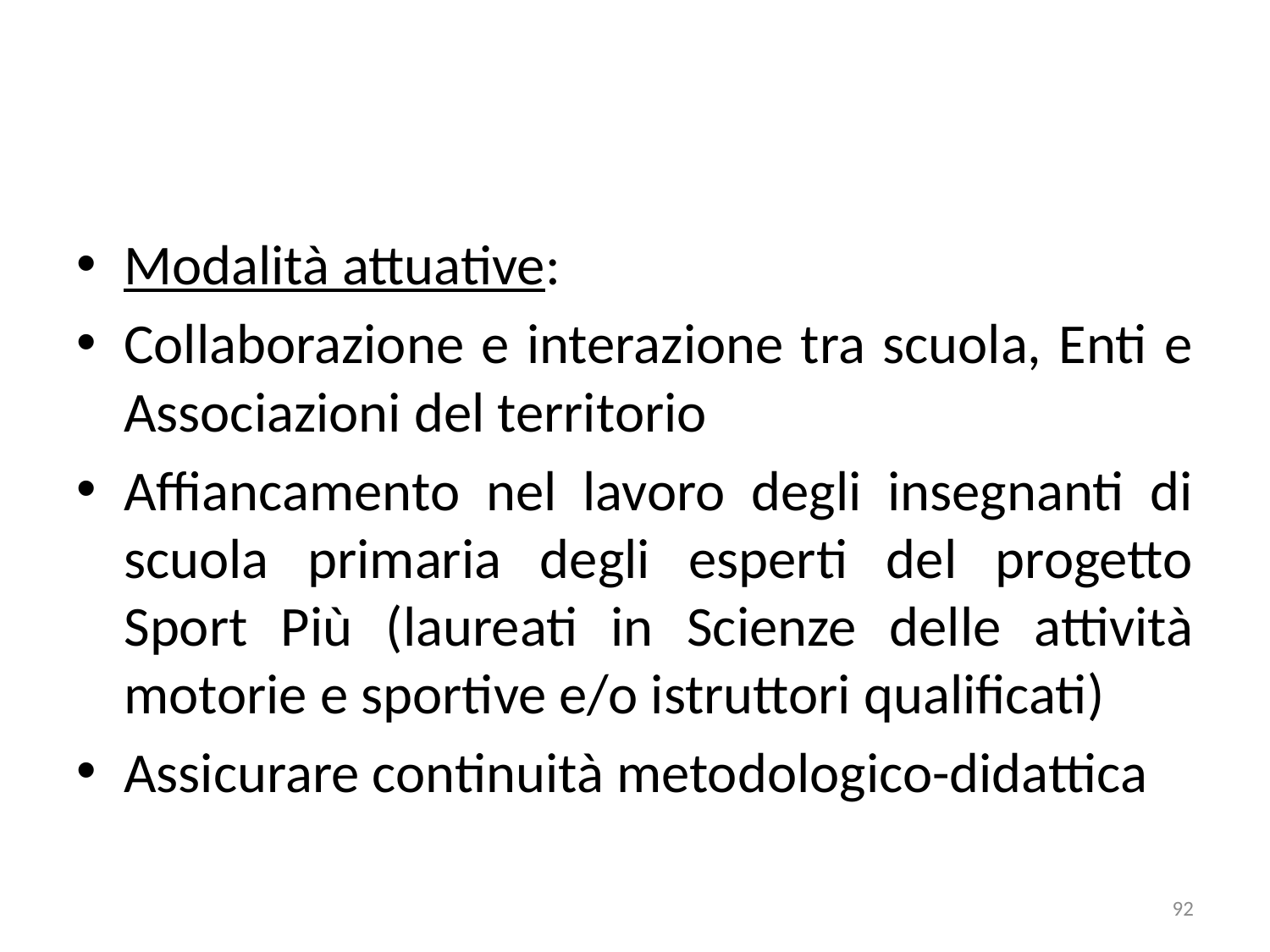

Modalità attuative:
Collaborazione e interazione tra scuola, Enti e Associazioni del territorio
Affiancamento nel lavoro degli insegnanti di scuola primaria degli esperti del progetto Sport Più (laureati in Scienze delle attività motorie e sportive e/o istruttori qualificati)
Assicurare continuità metodologico-didattica

92